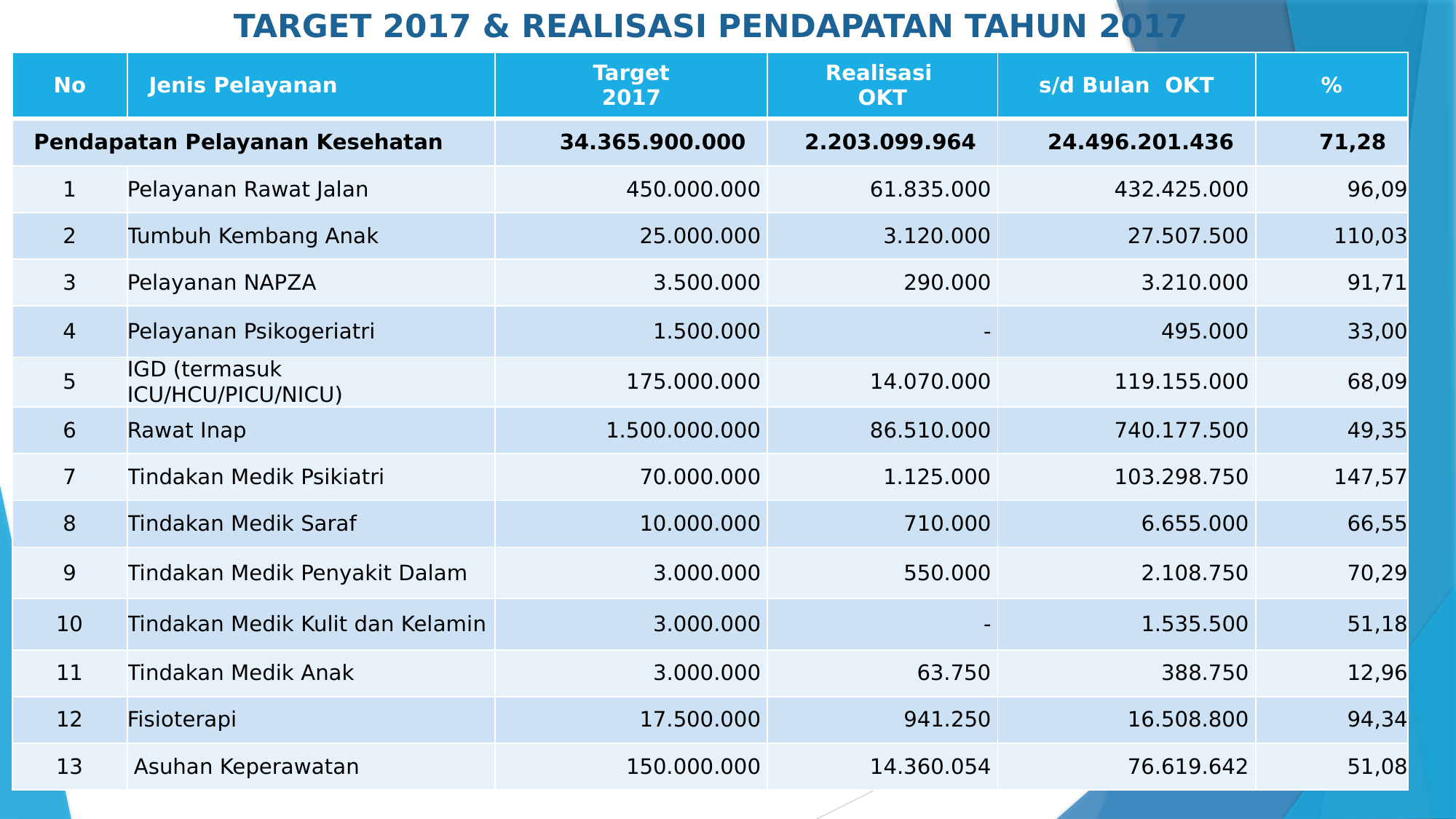

# TARGET 2017 & REALISASI PENDAPATAN TAHUN 2017
| No | Jenis Pelayanan | Target 2017 | Realisasi OKT | s/d Bulan OKT | % |
| --- | --- | --- | --- | --- | --- |
| Pendapatan Pelayanan Kesehatan |  | 34.365.900.000 | 2.203.099.964 | 24.496.201.436 | 71,28 |
| 1 | Pelayanan Rawat Jalan | 450.000.000 | 61.835.000 | 432.425.000 | 96,09 |
| 2 | Tumbuh Kembang Anak | 25.000.000 | 3.120.000 | 27.507.500 | 110,03 |
| 3 | Pelayanan NAPZA | 3.500.000 | 290.000 | 3.210.000 | 91,71 |
| 4 | Pelayanan Psikogeriatri | 1.500.000 | - | 495.000 | 33,00 |
| 5 | IGD (termasuk ICU/HCU/PICU/NICU) | 175.000.000 | 14.070.000 | 119.155.000 | 68,09 |
| 6 | Rawat Inap | 1.500.000.000 | 86.510.000 | 740.177.500 | 49,35 |
| 7 | Tindakan Medik Psikiatri | 70.000.000 | 1.125.000 | 103.298.750 | 147,57 |
| 8 | Tindakan Medik Saraf | 10.000.000 | 710.000 | 6.655.000 | 66,55 |
| 9 | Tindakan Medik Penyakit Dalam | 3.000.000 | 550.000 | 2.108.750 | 70,29 |
| 10 | Tindakan Medik Kulit dan Kelamin | 3.000.000 | - | 1.535.500 | 51,18 |
| 11 | Tindakan Medik Anak | 3.000.000 | 63.750 | 388.750 | 12,96 |
| 12 | Fisioterapi | 17.500.000 | 941.250 | 16.508.800 | 94,34 |
| 13 | Asuhan Keperawatan | 150.000.000 | 14.360.054 | 76.619.642 | 51,08 |
5